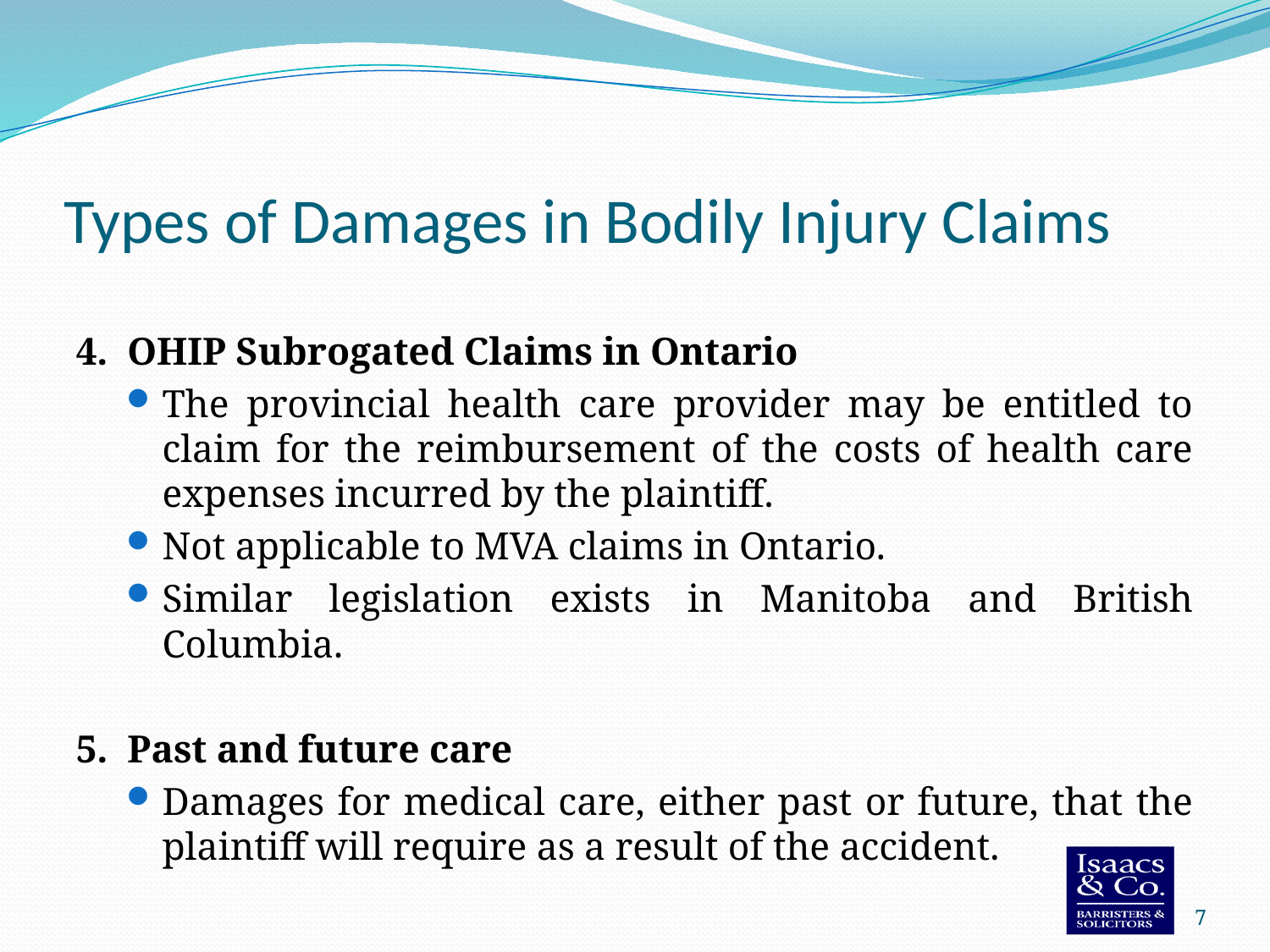

# Types of Damages in Bodily Injury Claims

4.  OHIP Subrogated Claims in Ontario
The provincial health care provider may be entitled to claim for the reimbursement of the costs of health care expenses incurred by the plaintiff.
Not applicable to MVA claims in Ontario.
Similar legislation exists in Manitoba and British Columbia.

5.  Past and future care
Damages for medical care, either past or future, that the plaintiff will require as a result of the accident.

7